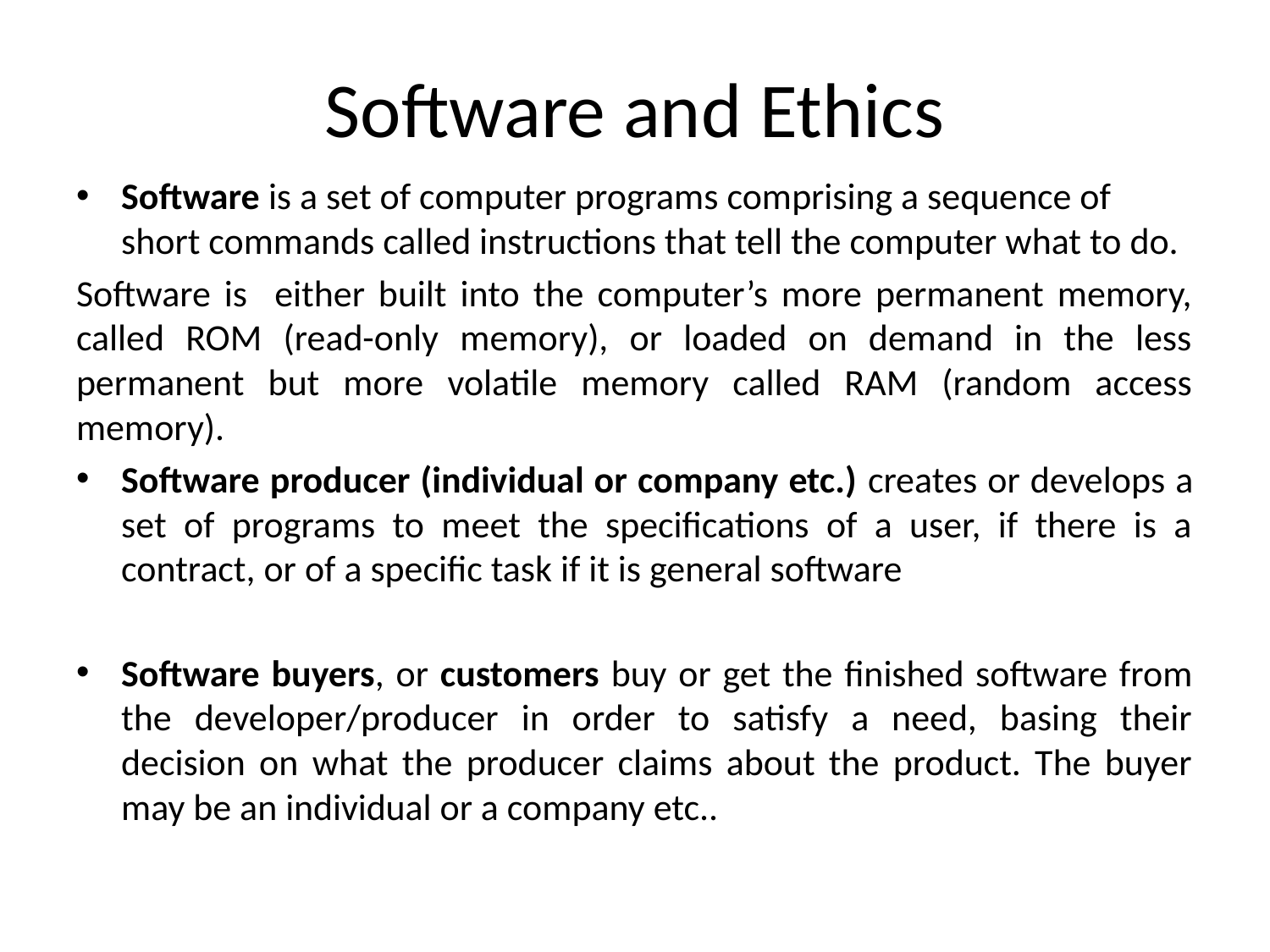

# Software and Ethics
Software is a set of computer programs comprising a sequence of short commands called instructions that tell the computer what to do.
Software is  either built into the computer’s more permanent memory, called ROM (read-only memory), or loaded on demand in the less permanent but more volatile memory called RAM (random access memory).
Software producer (individual or company etc.) creates or develops a set of programs to meet the specifications of a user, if there is a contract, or of a specific task if it is general software

Software buyers, or customers buy or get the finished software from the developer/producer in order to satisfy a need, basing their decision on what the producer claims about the product. The buyer may be an individual or a company etc..